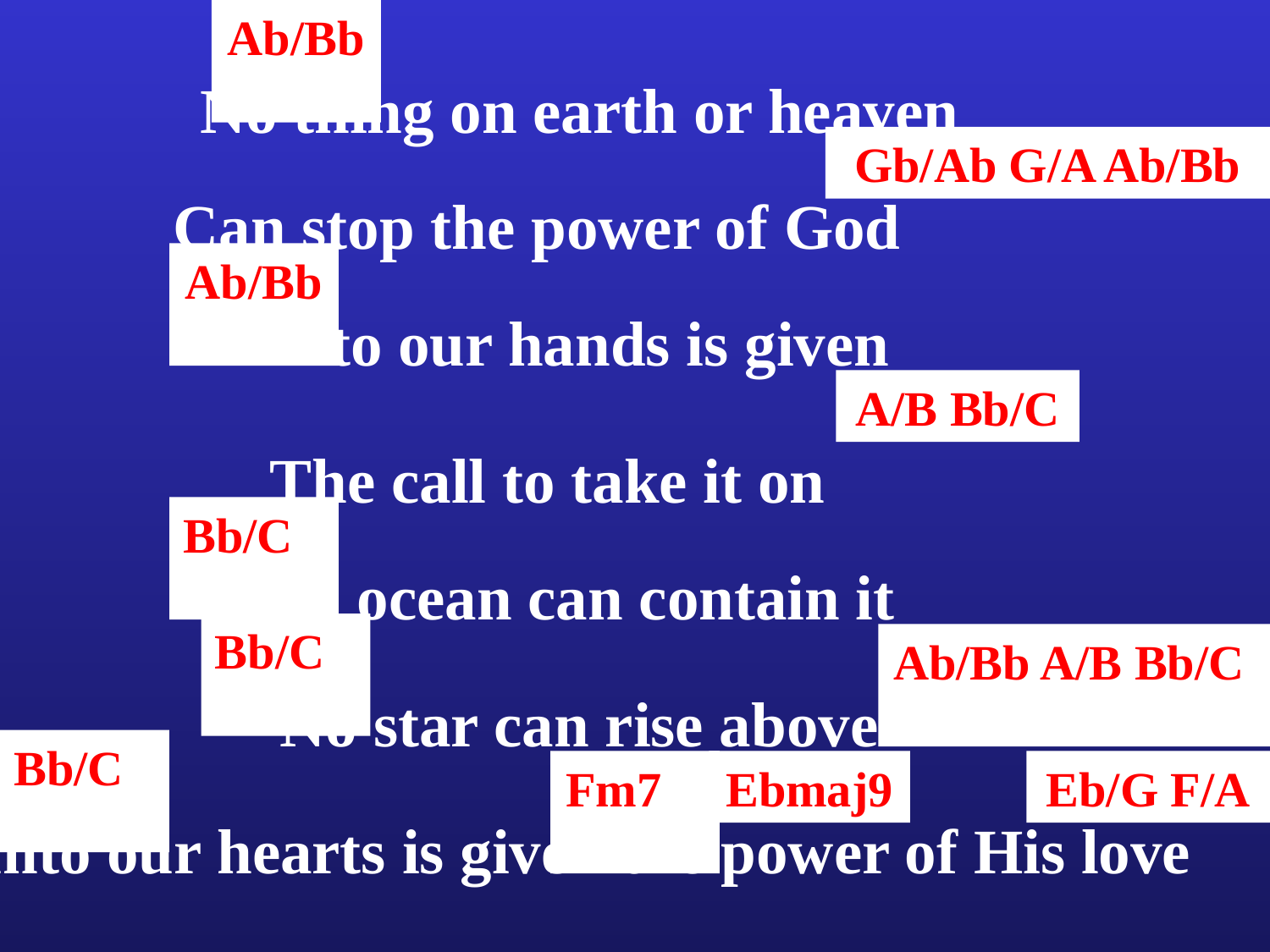

Ab/Bb
No thing on earth or heaven
Gb/Ab G/A Ab/Bb
Can stop the power of God
Ab/Bb
Into our hands is given
A/B Bb/C
The call to take it on
Bb/C
No ocean can contain it
Bb/C
Ab/Bb A/B Bb/C
No star can rise above
Bb/C
Fm7
Ebmaj9
Eb/G F/A
Into our hearts is given the power of His love